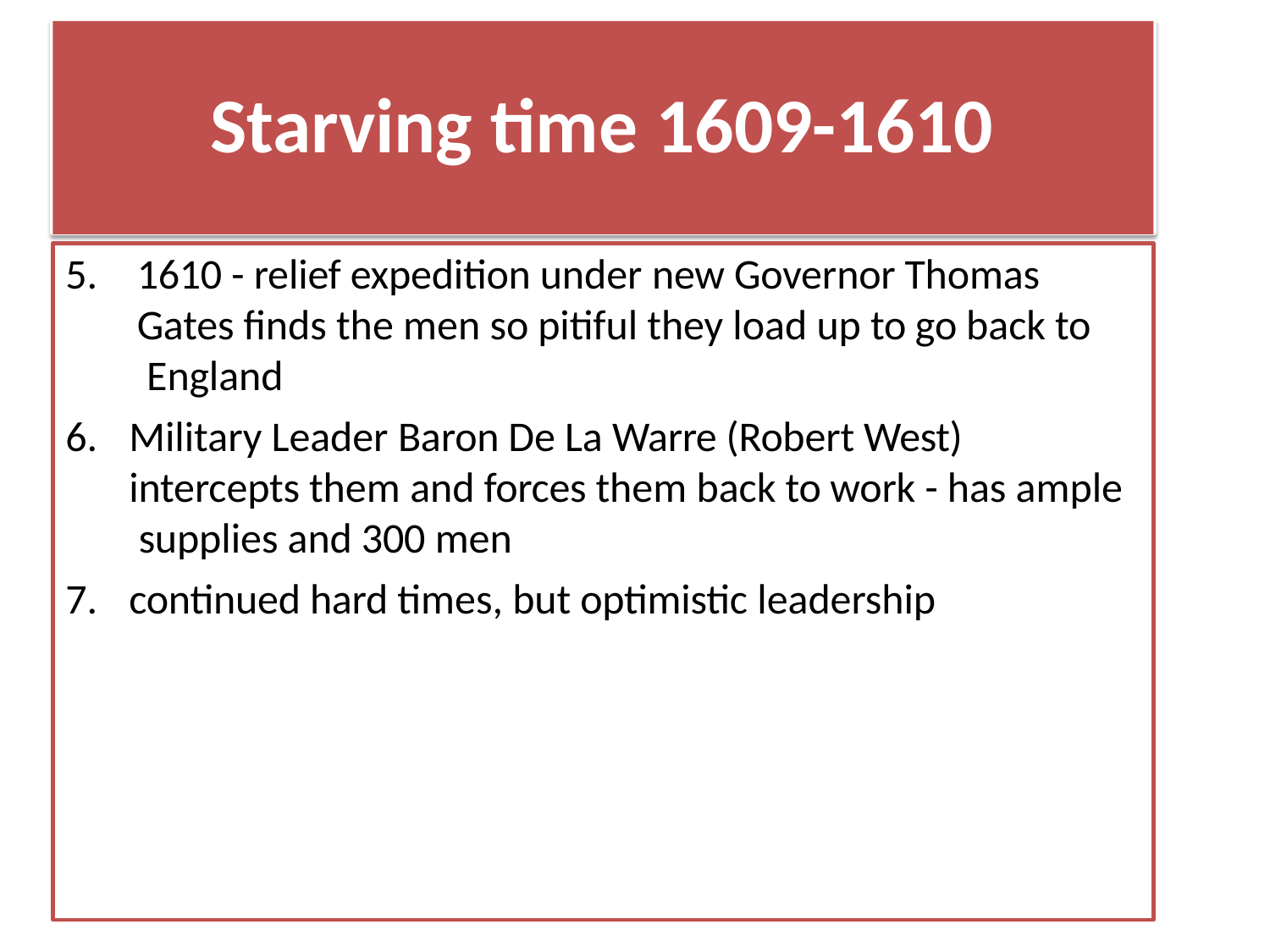

# Starving time 1609-1610

1610 - relief expedition under new Governor Thomas  Gates finds the men so pitiful they load up to go back to  England
Military Leader Baron De La Warre (Robert West)  intercepts them and forces them back to work - has ample  supplies and 300 men
continued hard times, but optimistic leadership